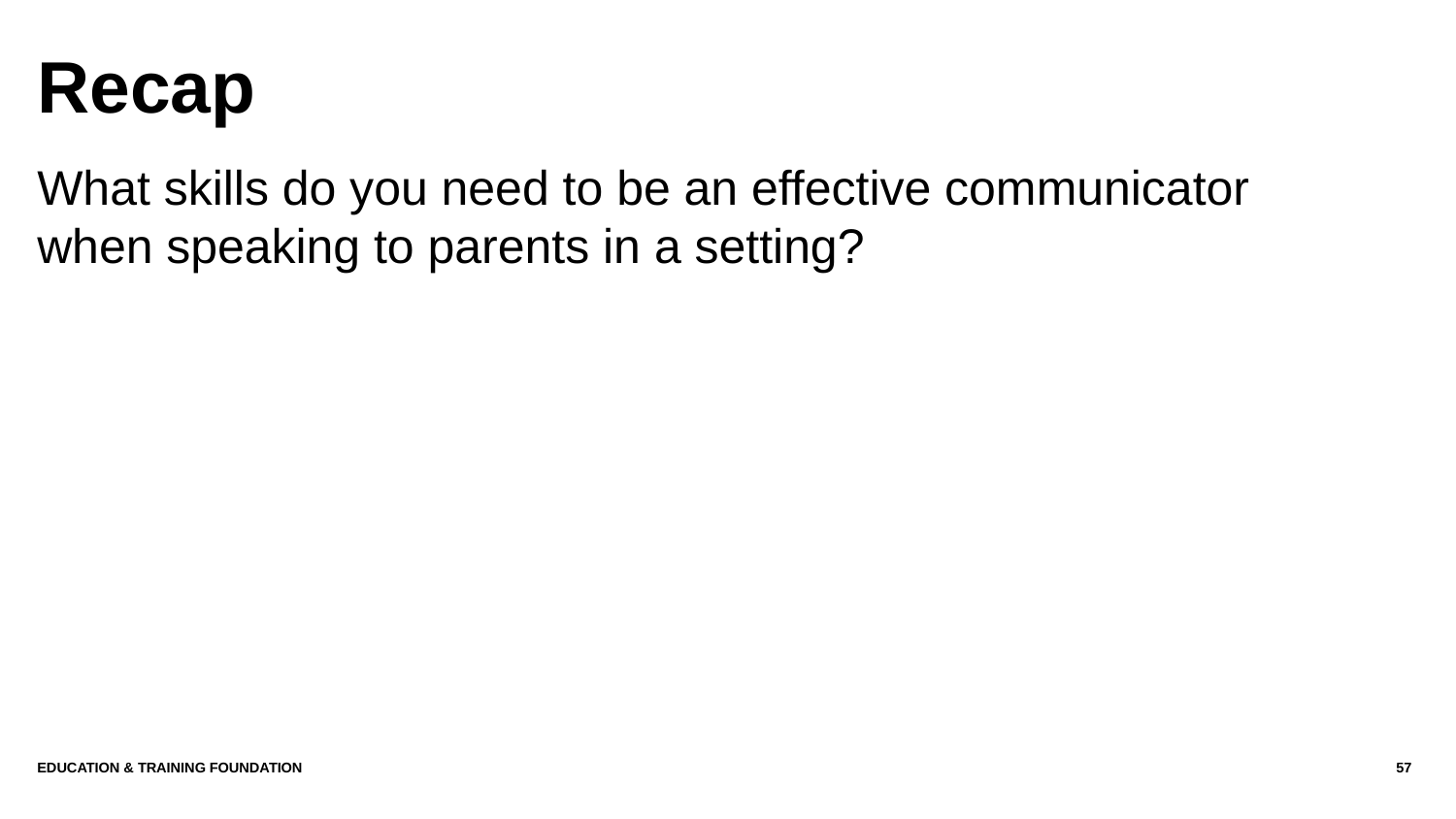

# Recap
What skills do you need to be an effective communicator when speaking to parents in a setting?

Education & Training Foundation
57